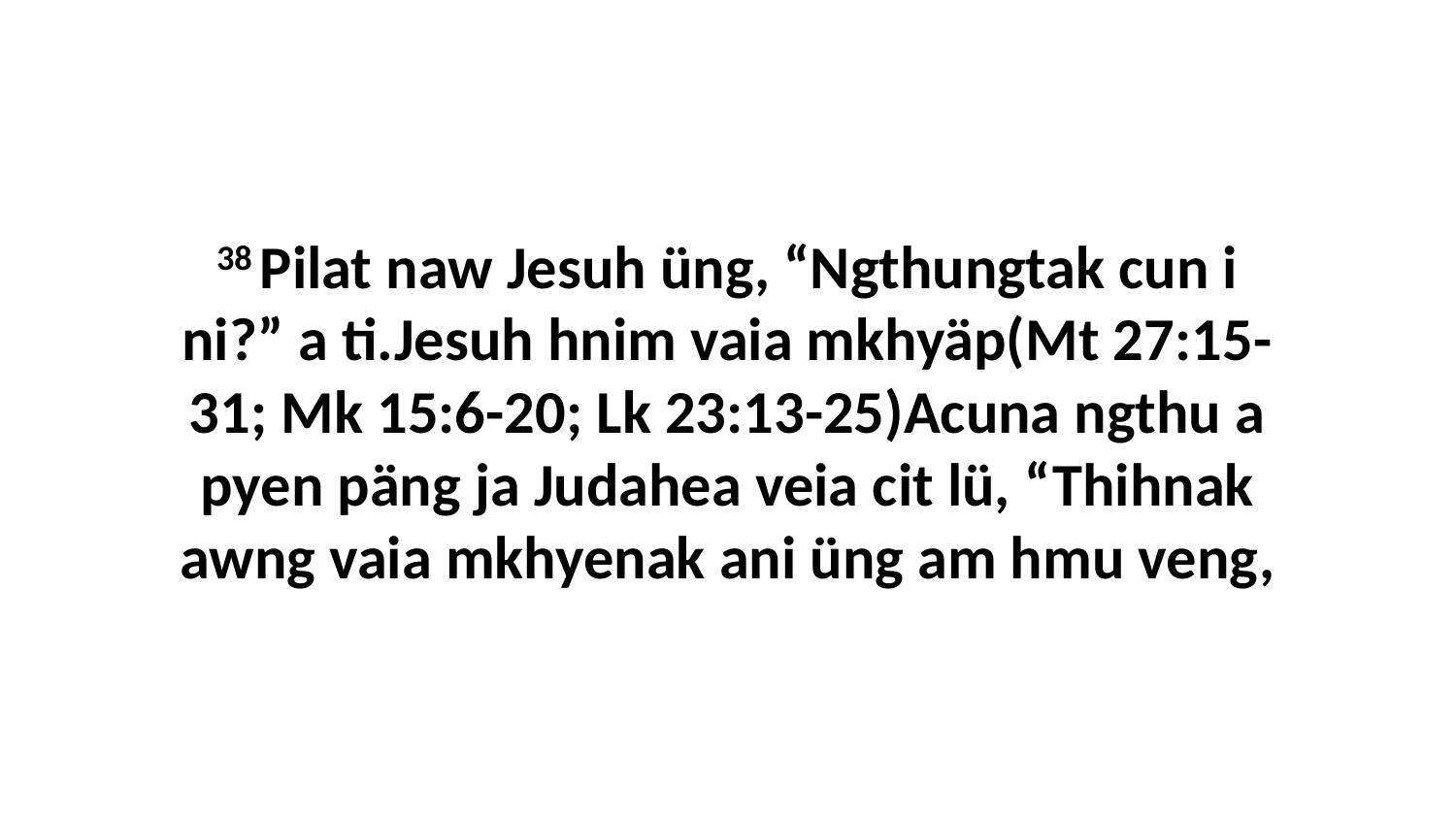

38 Pilat naw Jesuh üng, “Ngthungtak cun i ni?” a ti.Jesuh hnim vaia mkhyäp (Mt 27:15-31; Mk 15:6-20; Lk 23:13-25)Acuna ngthu a pyen päng ja Judahea veia cit lü, “Thihnak awng vaia mkhyenak ani üng am hmu veng,